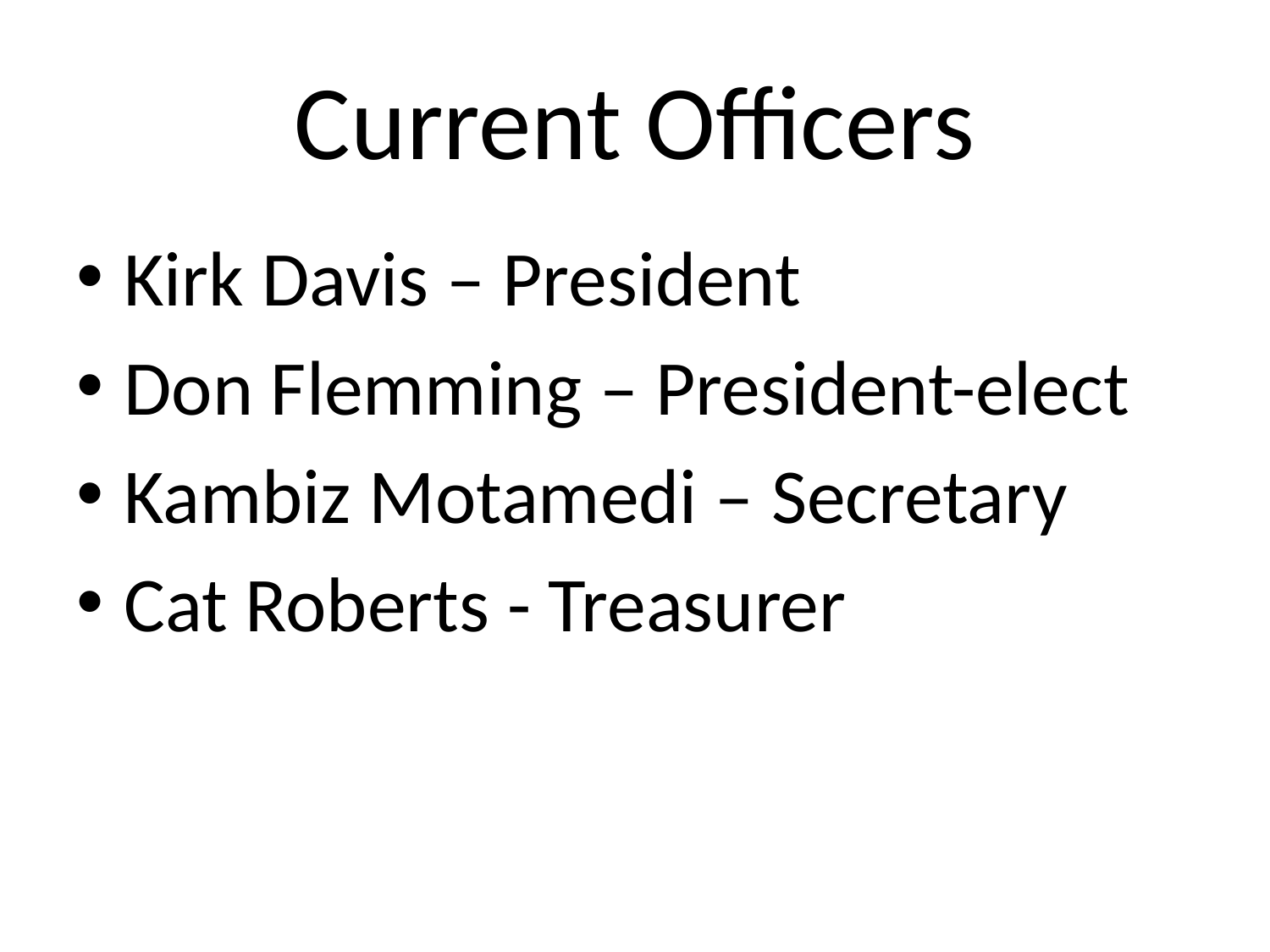

# Current Officers
Kirk Davis – President
Don Flemming – President-elect
Kambiz Motamedi – Secretary
Cat Roberts - Treasurer